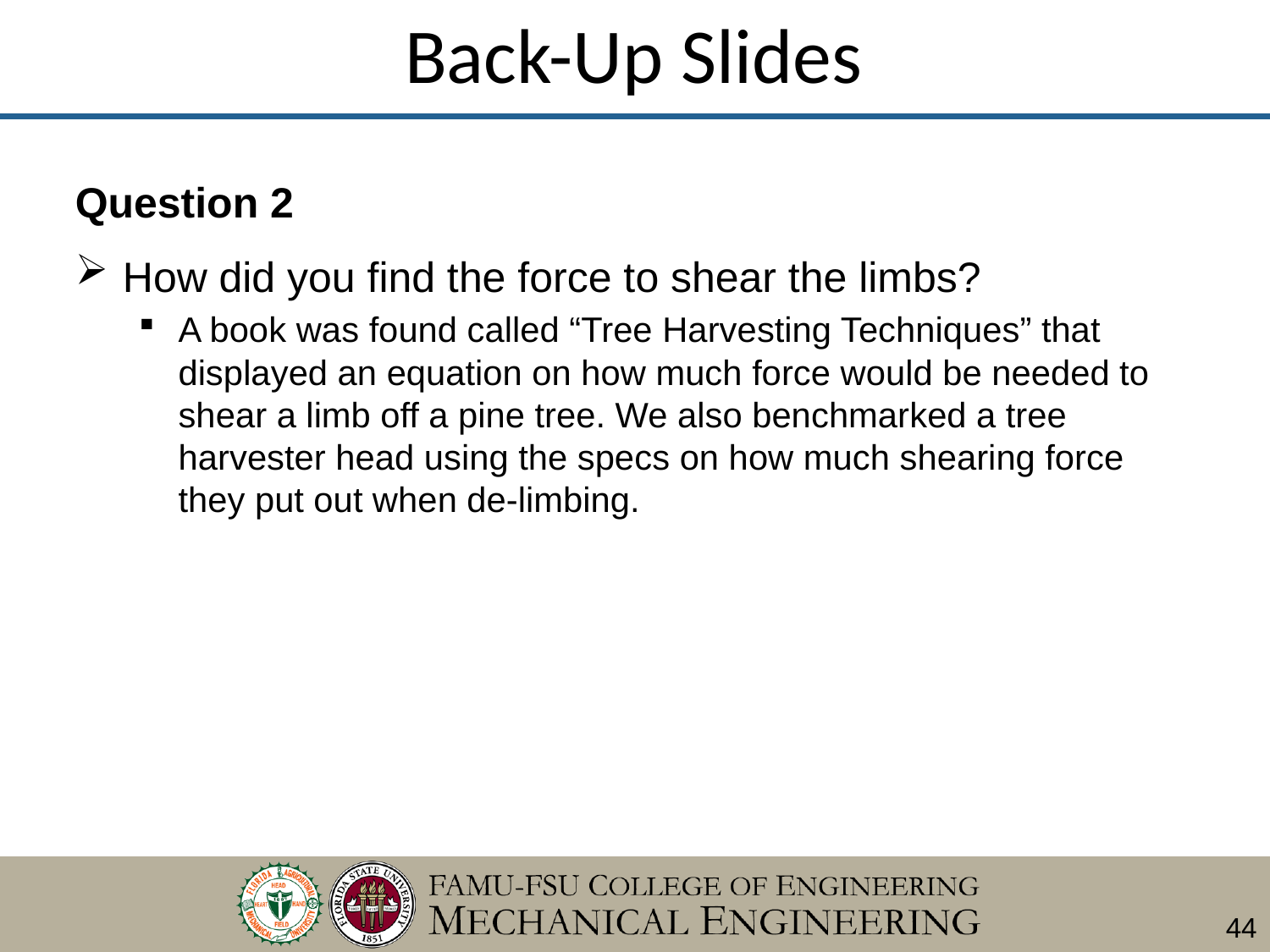

# Back-Up Slides
Question 2
How did you find the force to shear the limbs?
A book was found called “Tree Harvesting Techniques” that displayed an equation on how much force would be needed to shear a limb off a pine tree. We also benchmarked a tree harvester head using the specs on how much shearing force they put out when de-limbing.